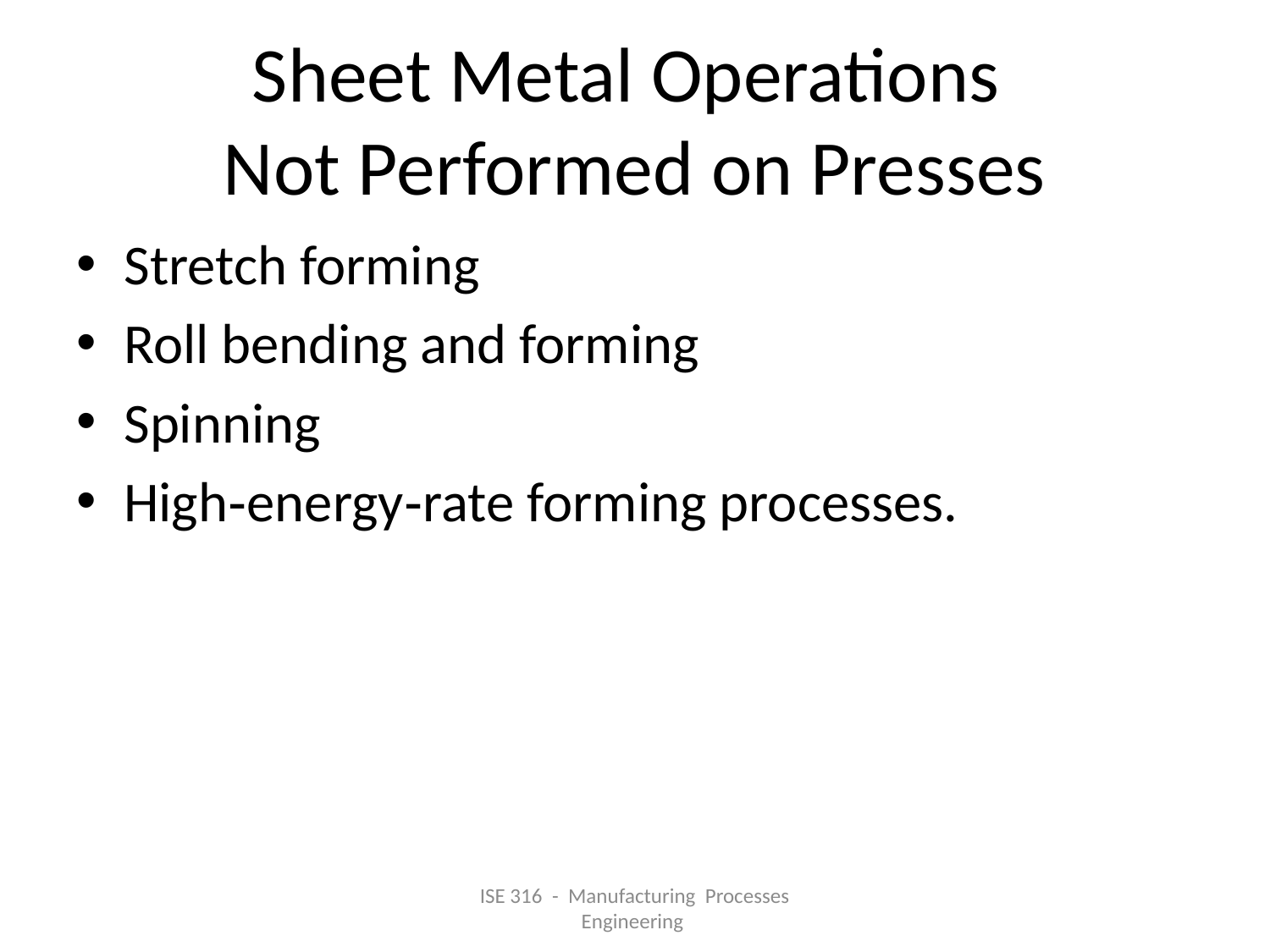

# Sheet Metal Operations Not Performed on Presses
Stretch forming
Roll bending and forming
Spinning
High‑energy‑rate forming processes.
ISE 316  -  Manufacturing  Processes Engineering